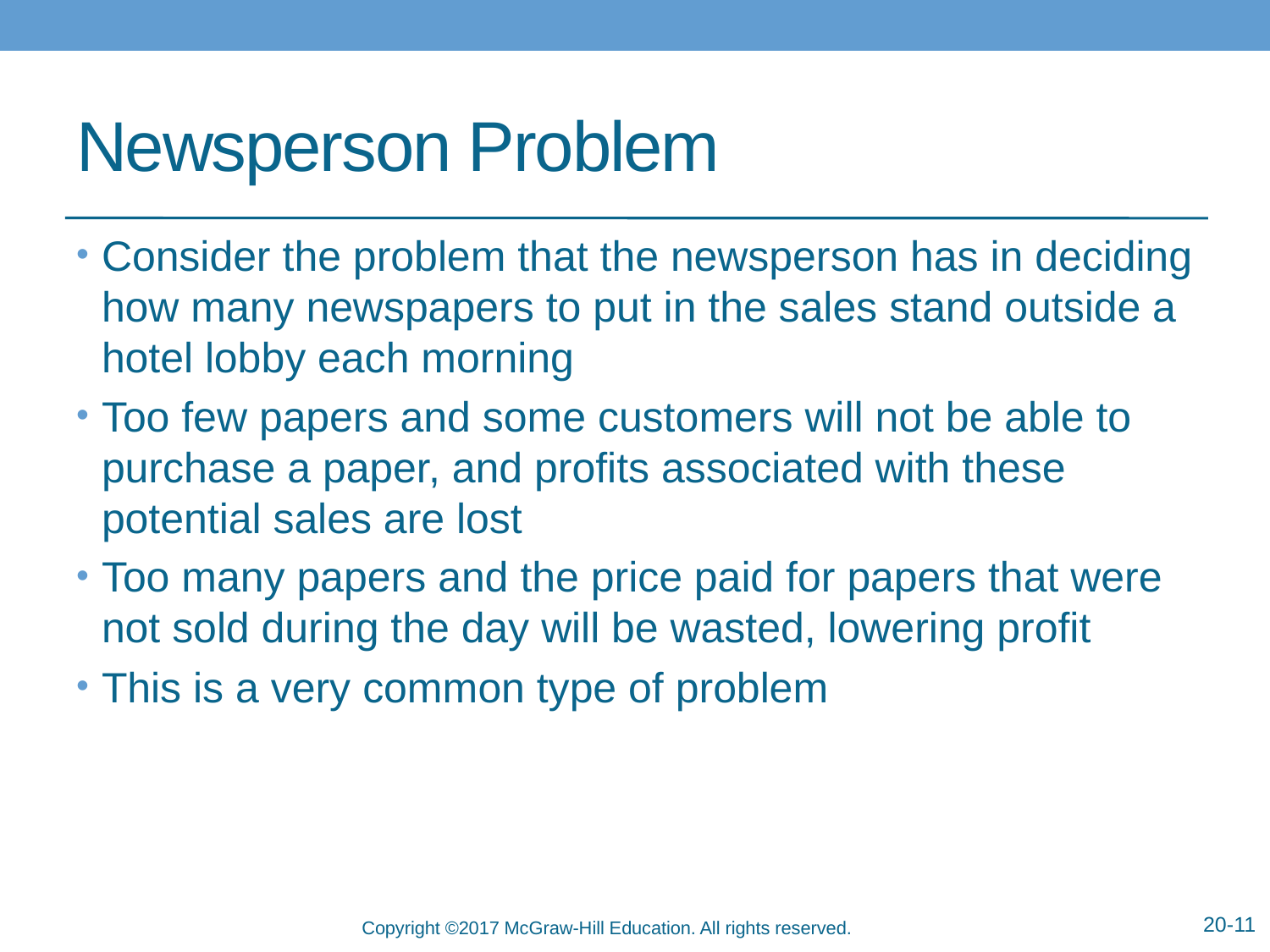

# Newsperson Problem
Consider the problem that the newsperson has in deciding how many newspapers to put in the sales stand outside a hotel lobby each morning
Too few papers and some customers will not be able to purchase a paper, and profits associated with these potential sales are lost
Too many papers and the price paid for papers that were not sold during the day will be wasted, lowering profit
This is a very common type of problem
20-11